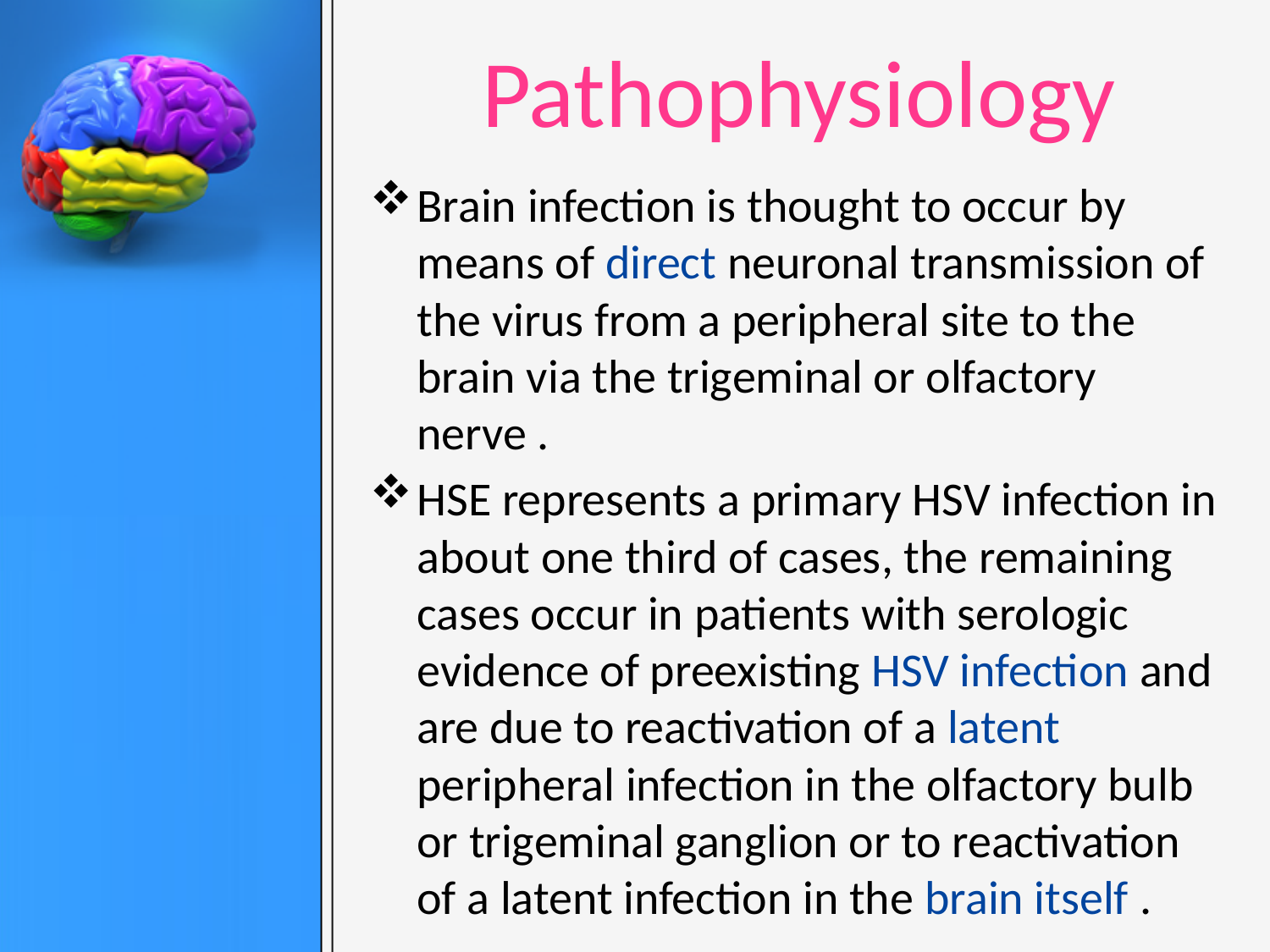

# Pathophysiology
Brain infection is thought to occur by means of direct neuronal transmission of the virus from a peripheral site to the brain via the trigeminal or olfactory  nerve .
HSE represents a primary HSV infection in about one third of cases, the remaining cases occur in patients with serologic evidence of preexisting HSV infection and are due to reactivation of a latent peripheral infection in the olfactory bulb or trigeminal ganglion or to reactivation of a latent infection in the brain itself .